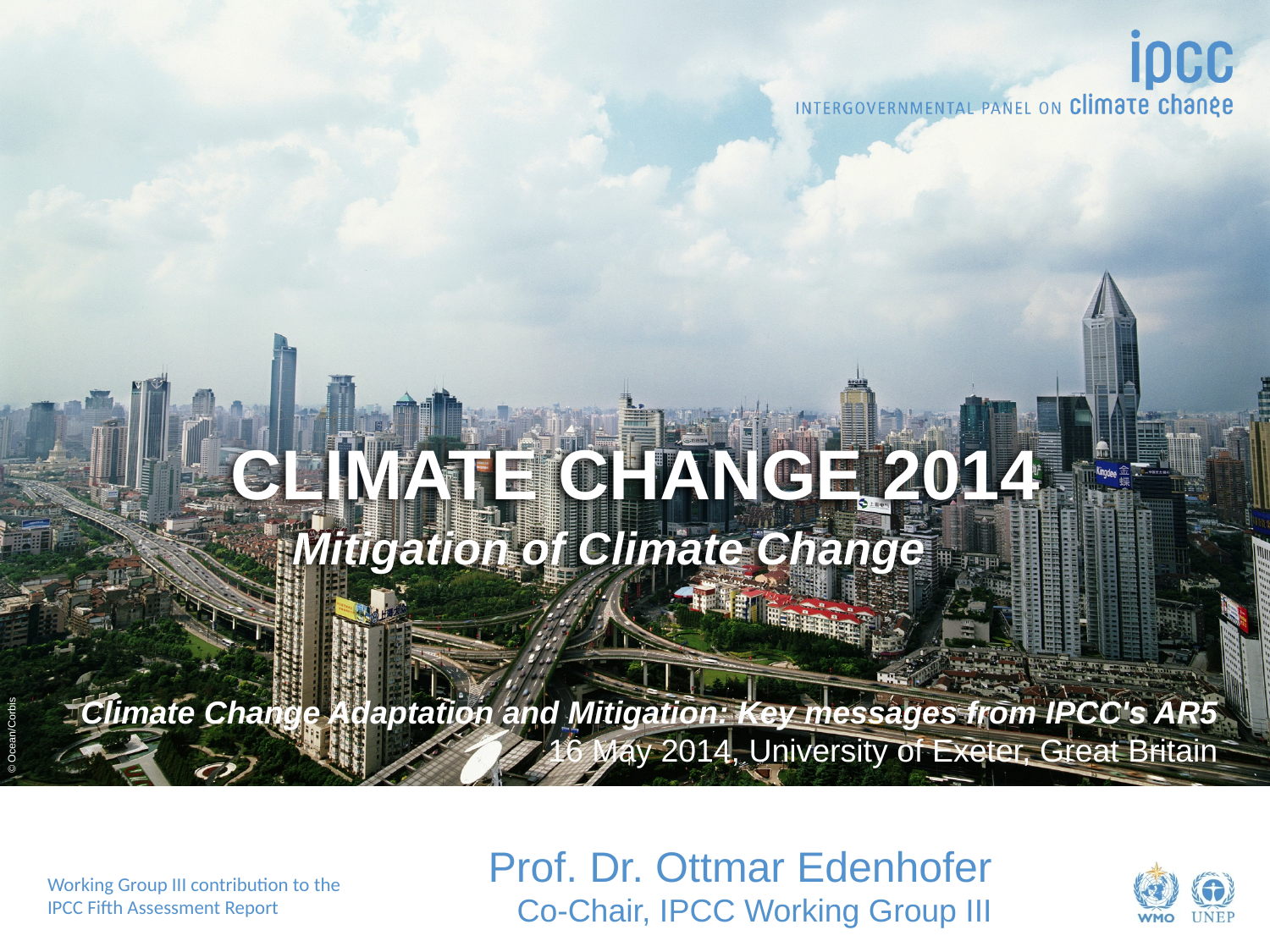

Climate Change Adaptation and Mitigation: Key messages from IPCC's AR5
16 May 2014, University of Exeter, Great Britain
Prof. Dr. Ottmar Edenhofer
Co-Chair, IPCC Working Group III